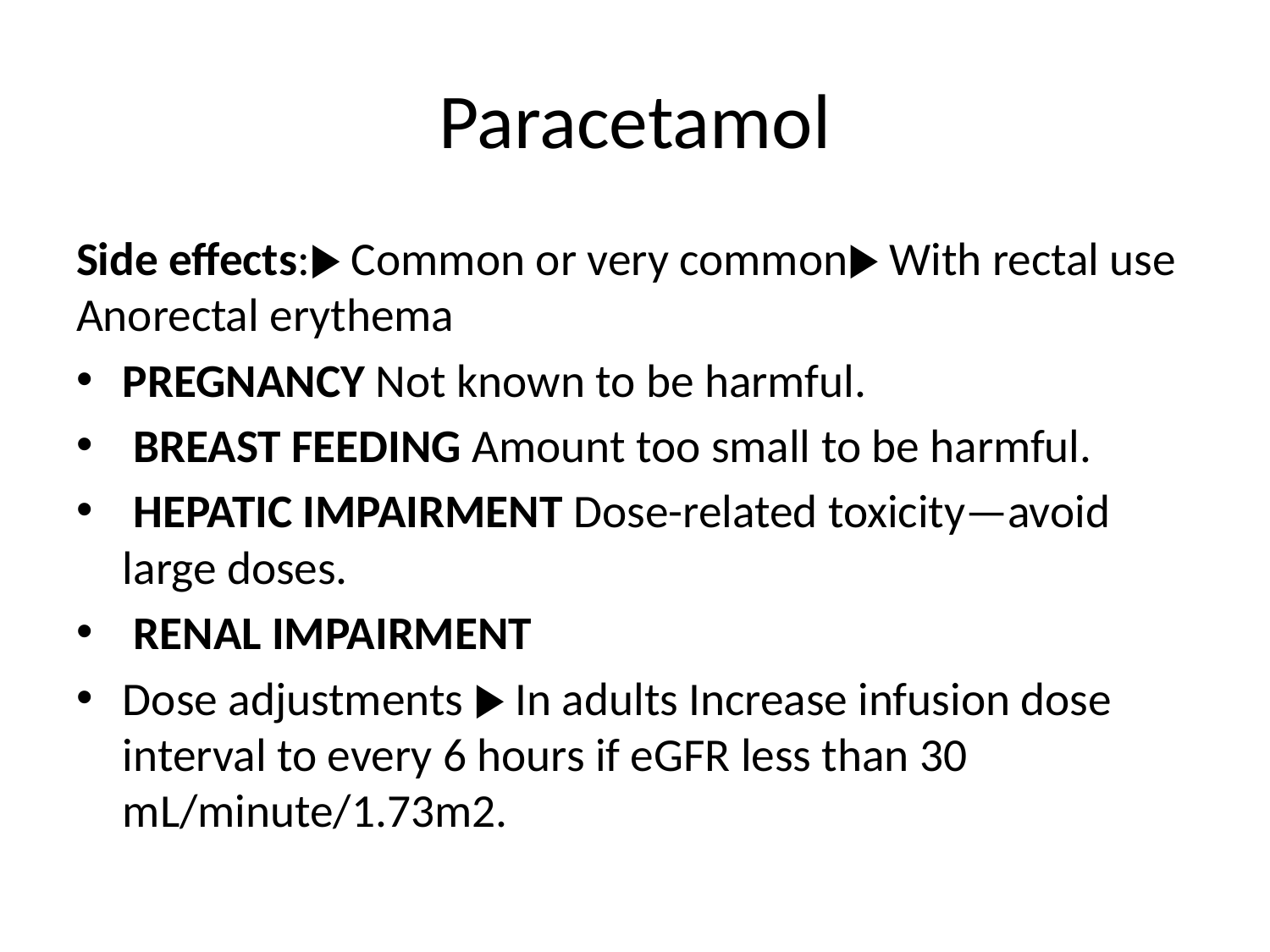

# Paracetamol
Side effects:▶ Common or very common▶ With rectal use Anorectal erythema
PREGNANCY Not known to be harmful.
 BREAST FEEDING Amount too small to be harmful.
 HEPATIC IMPAIRMENT Dose-related toxicity—avoid large doses.
 RENAL IMPAIRMENT
Dose adjustments ▶ In adults Increase infusion dose interval to every 6 hours if eGFR less than 30 mL/minute/1.73m2.